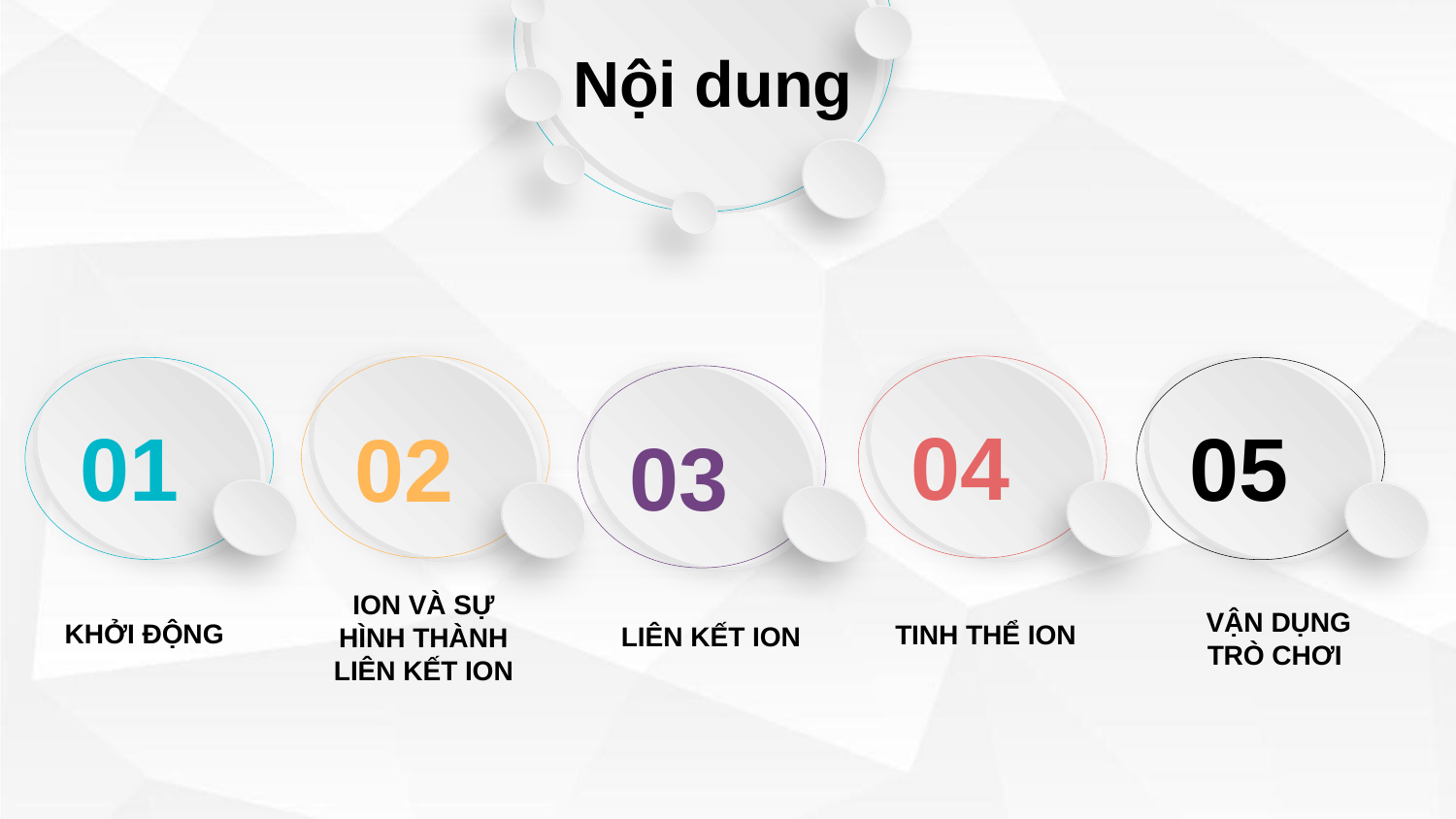

Nội dung

02

04

01

05

03

ION VÀ SỰ HÌNH THÀNH LIÊN KẾT ION

VẬN DỤNG
TRÒ CHƠI
KHỞI ĐỘNG

TINH THỂ ION

LIÊN KẾT ION